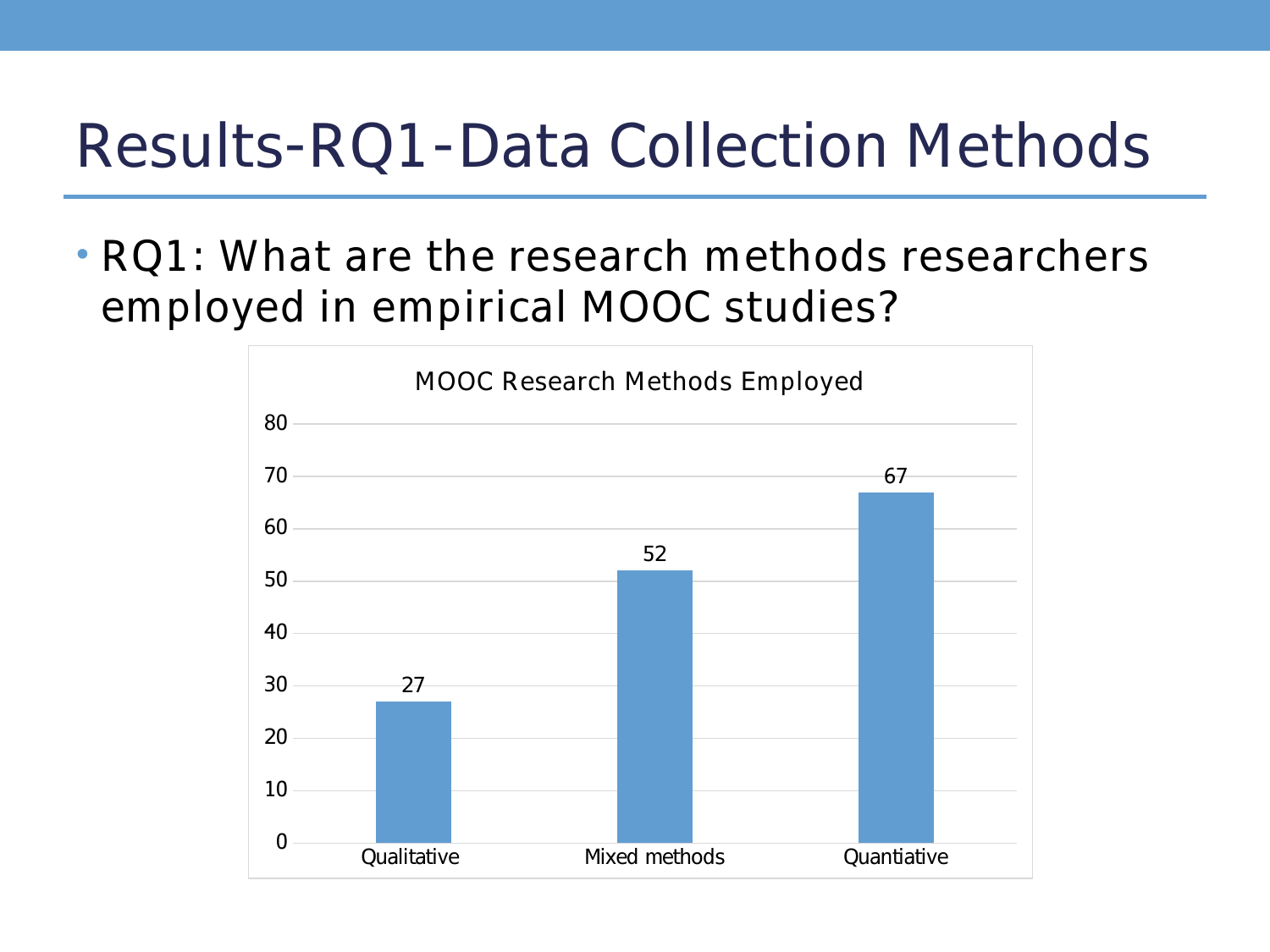

# Results-RQ1-Data Collection Methods
RQ1: What are the research methods researchers employed in empirical MOOC studies?

### Chart: MOOC Research Methods Employed

| Category |  |
|---|---|
| Qualitative  | 27.0 |
| Mixed methods | 52.0 |
| Quantiative | 67.0 |